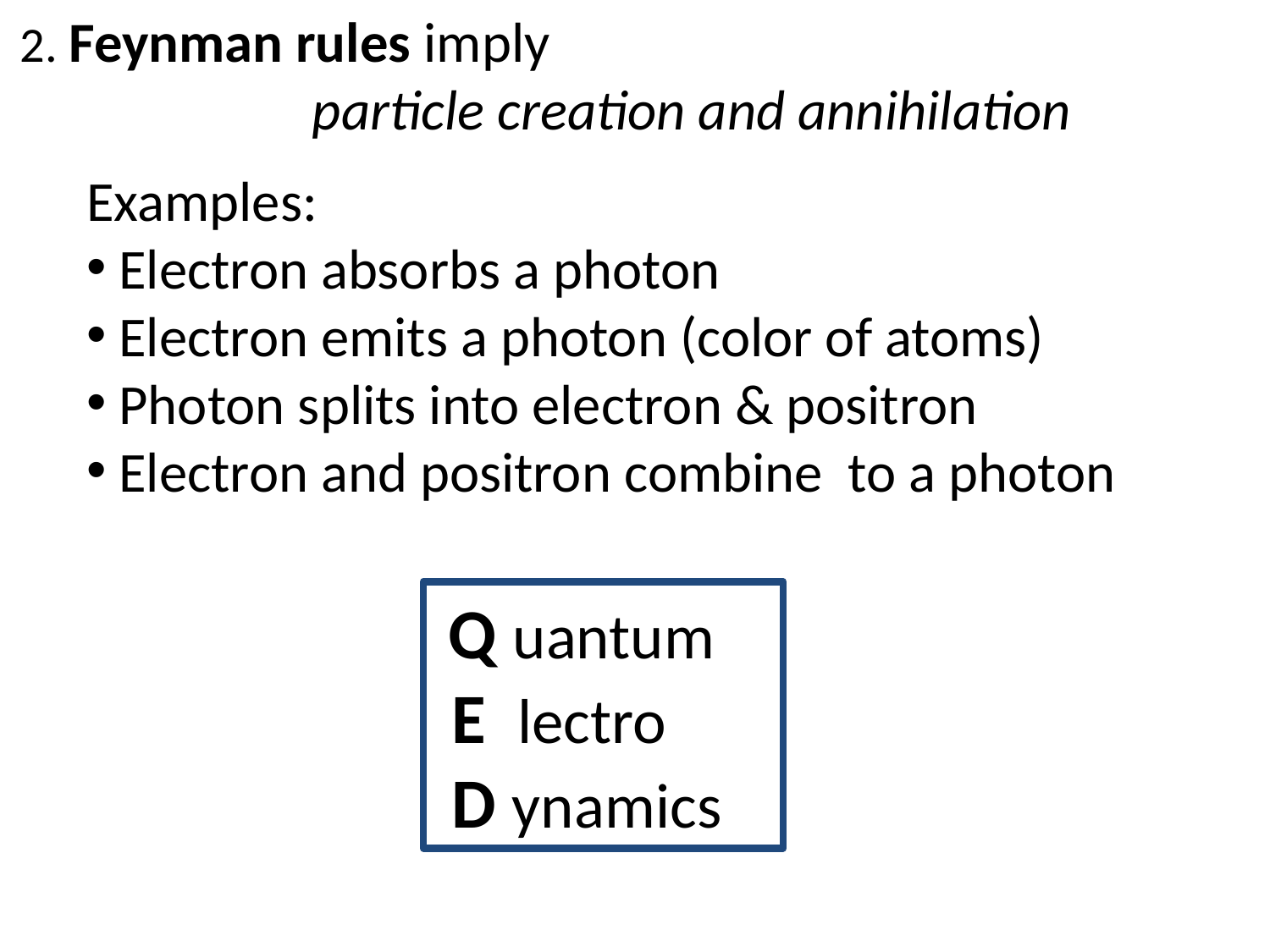

2. Feynman rules imply
                       particle creation and annihilation
Examples:
 Electron absorbs a photon
 Electron emits a photon (color of atoms)
 Photon splits into electron & positron
 Electron and positron combine  to a photon
 Q uantum
 E  lectro
 D ynamics